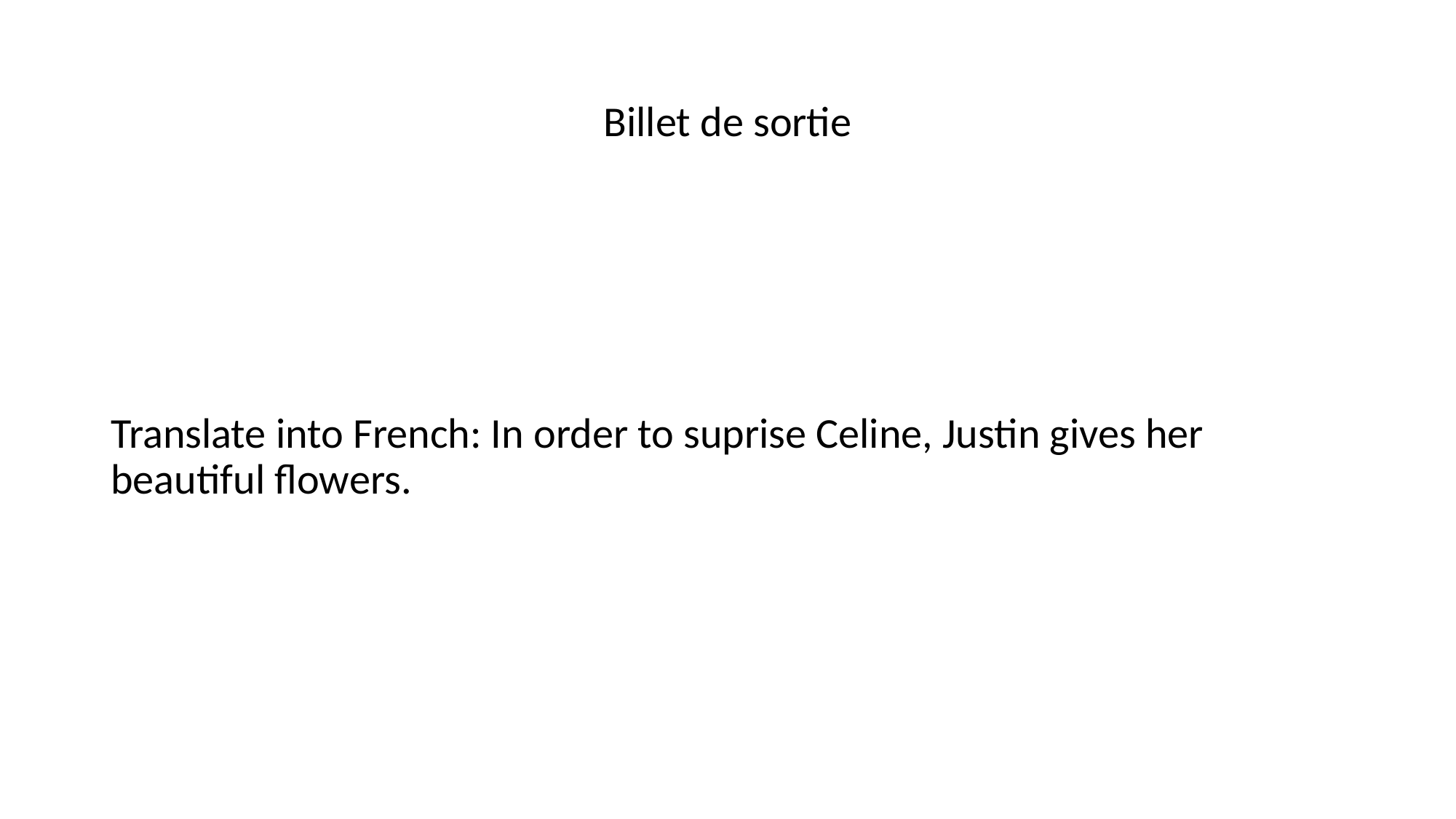

# Billet de sortie

Translate into French: In order to suprise Celine, Justin gives her beautiful flowers.